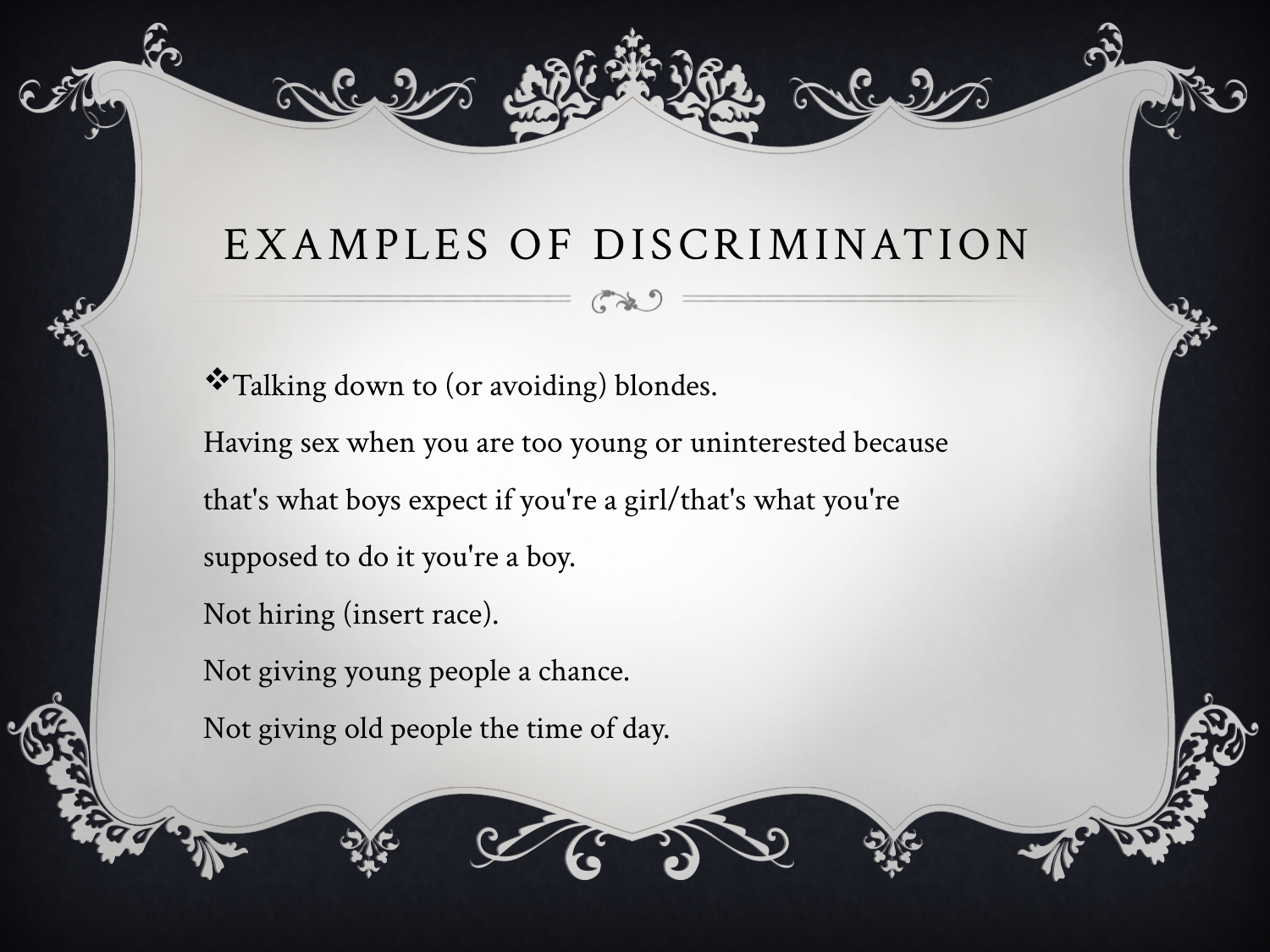

# Examples of Discrimination
Talking down to (or avoiding) blondes. 
Having sex when you are too young or uninterested because 
that's what boys expect if you're a girl/that's what you're 
supposed to do it you're a boy. 
Not hiring (insert race). 
Not giving young people a chance. 
Not giving old people the time of day.